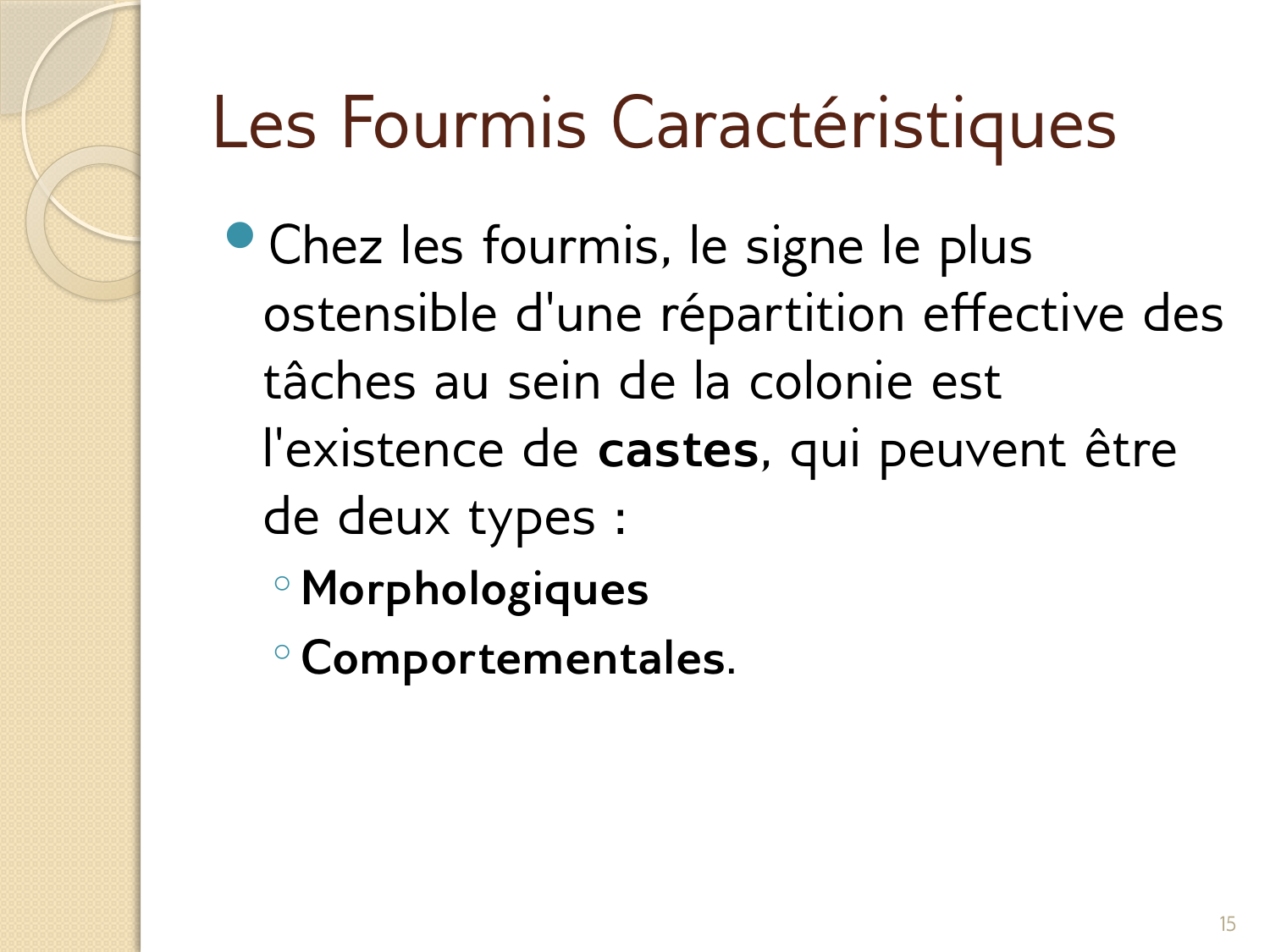

# Les Fourmis Caractéristiques
Chez les fourmis, le signe le plus ostensible d'une répartition effective des tâches au sein de la colonie est l'existence de castes, qui peuvent être de deux types :
Morphologiques
Comportementales.

15